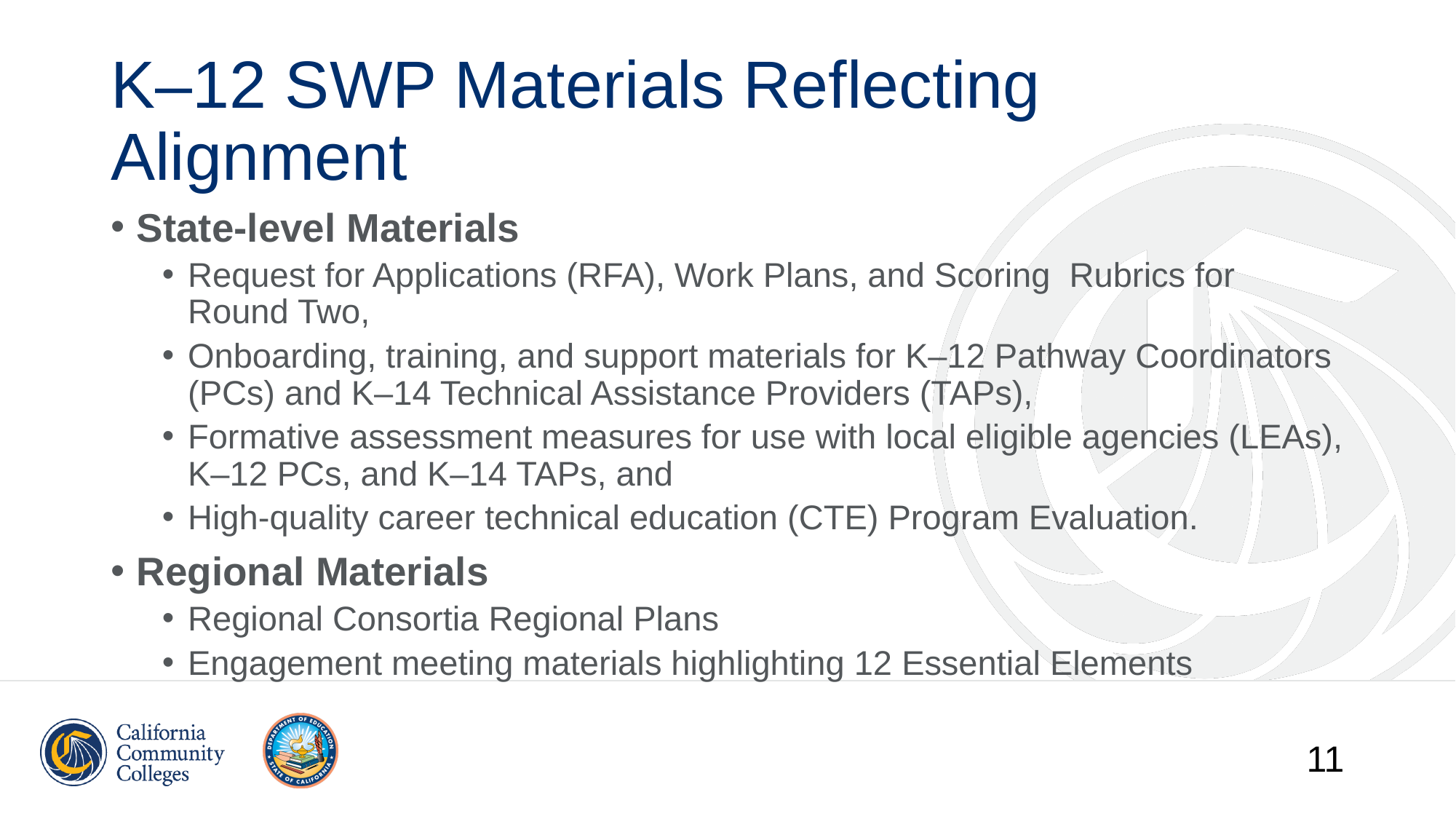

# K–12 SWP Materials Reflecting Alignment
State-level Materials
Request for Applications (RFA), Work Plans, and Scoring  Rubrics for Round Two,
Onboarding, training, and support materials for K–12 Pathway Coordinators (PCs) and K–14 Technical Assistance Providers (TAPs),
Formative assessment measures for use with local eligible agencies (LEAs), K–12 PCs, and K–14 TAPs, and
High-quality career technical education (CTE) Program Evaluation.
Regional Materials
Regional Consortia Regional Plans
Engagement meeting materials highlighting 12 Essential Elements

11